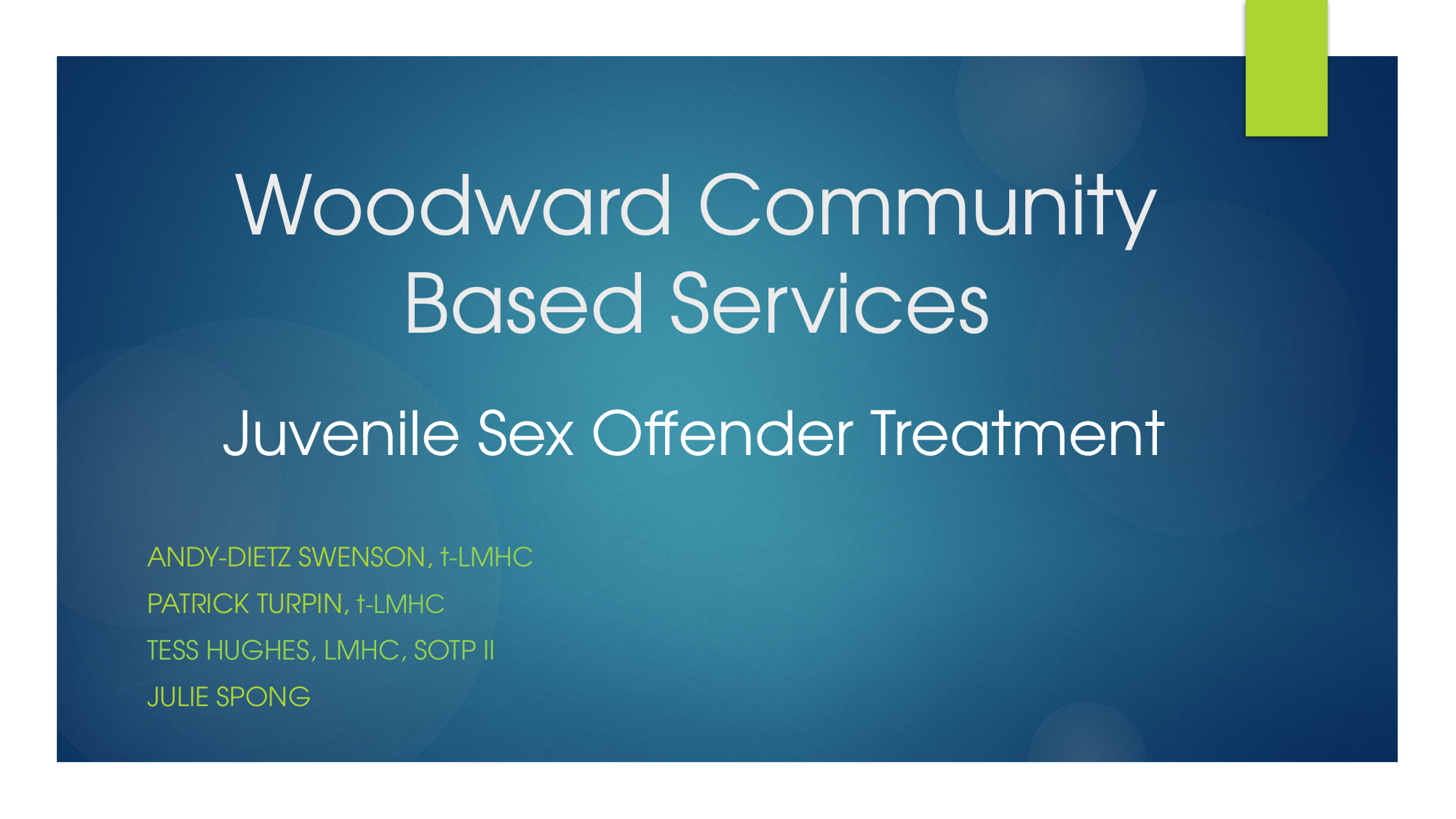

# Woodward Community Based Services
Juvenile Sex Offender Treatment
Andy-Dietz Swenson, t-LMHC
Patrick Turpin, t-LMHC
Tess Hughes, LMHC, SOTP II
Julie Spong